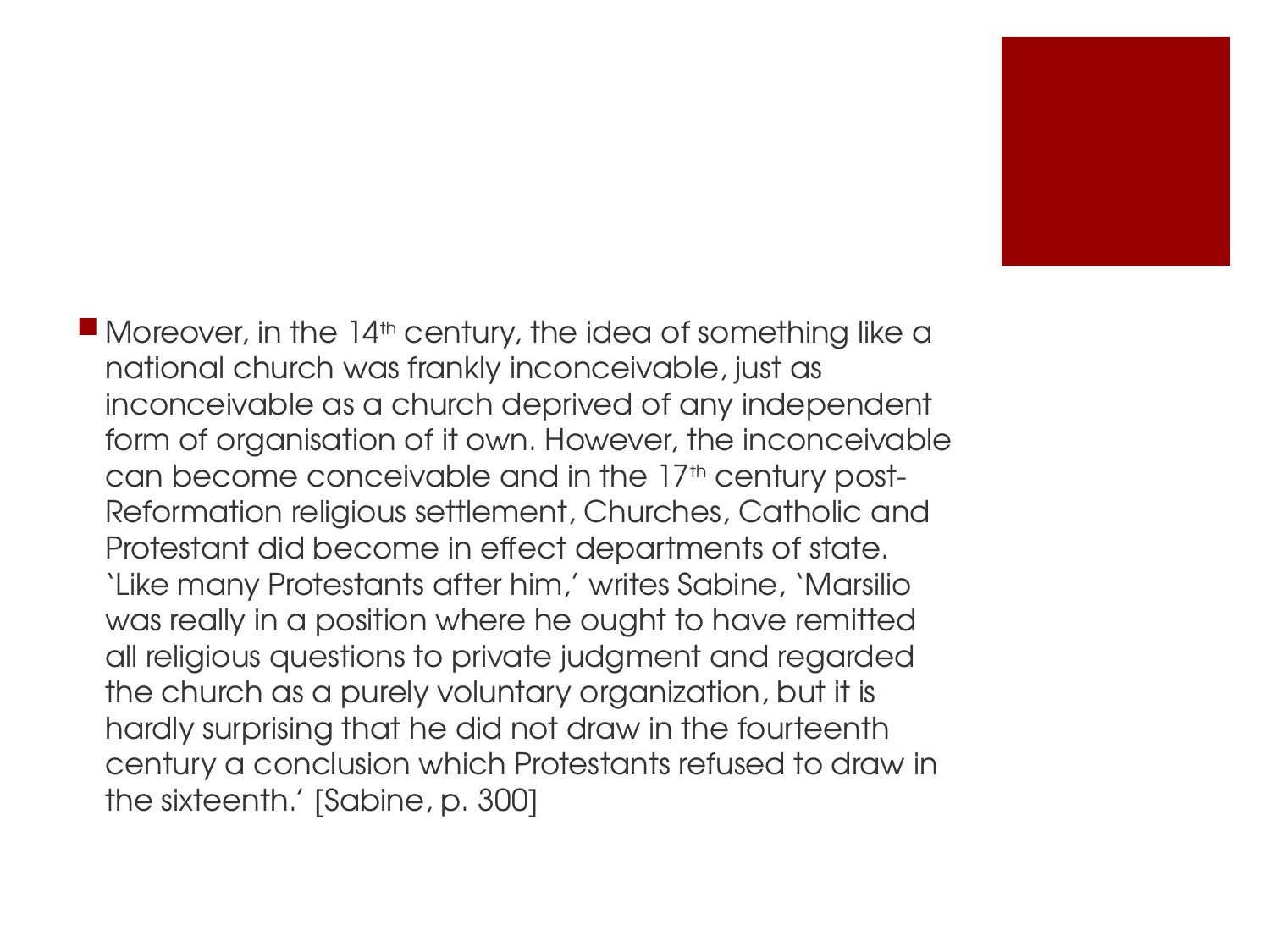

#
Moreover, in the 14th century, the idea of something like a national church was frankly inconceivable, just as inconceivable as a church deprived of any independent form of organisation of it own. However, the inconceivable can become conceivable and in the 17th century post-Reformation religious settlement, Churches, Catholic and Protestant did become in effect departments of state. ‘Like many Protestants after him,’ writes Sabine, ‘Marsilio was really in a position where he ought to have remitted all religious questions to private judgment and regarded the church as a purely voluntary organization, but it is hardly surprising that he did not draw in the fourteenth century a conclusion which Protestants refused to draw in the sixteenth.’ [Sabine, p. 300]